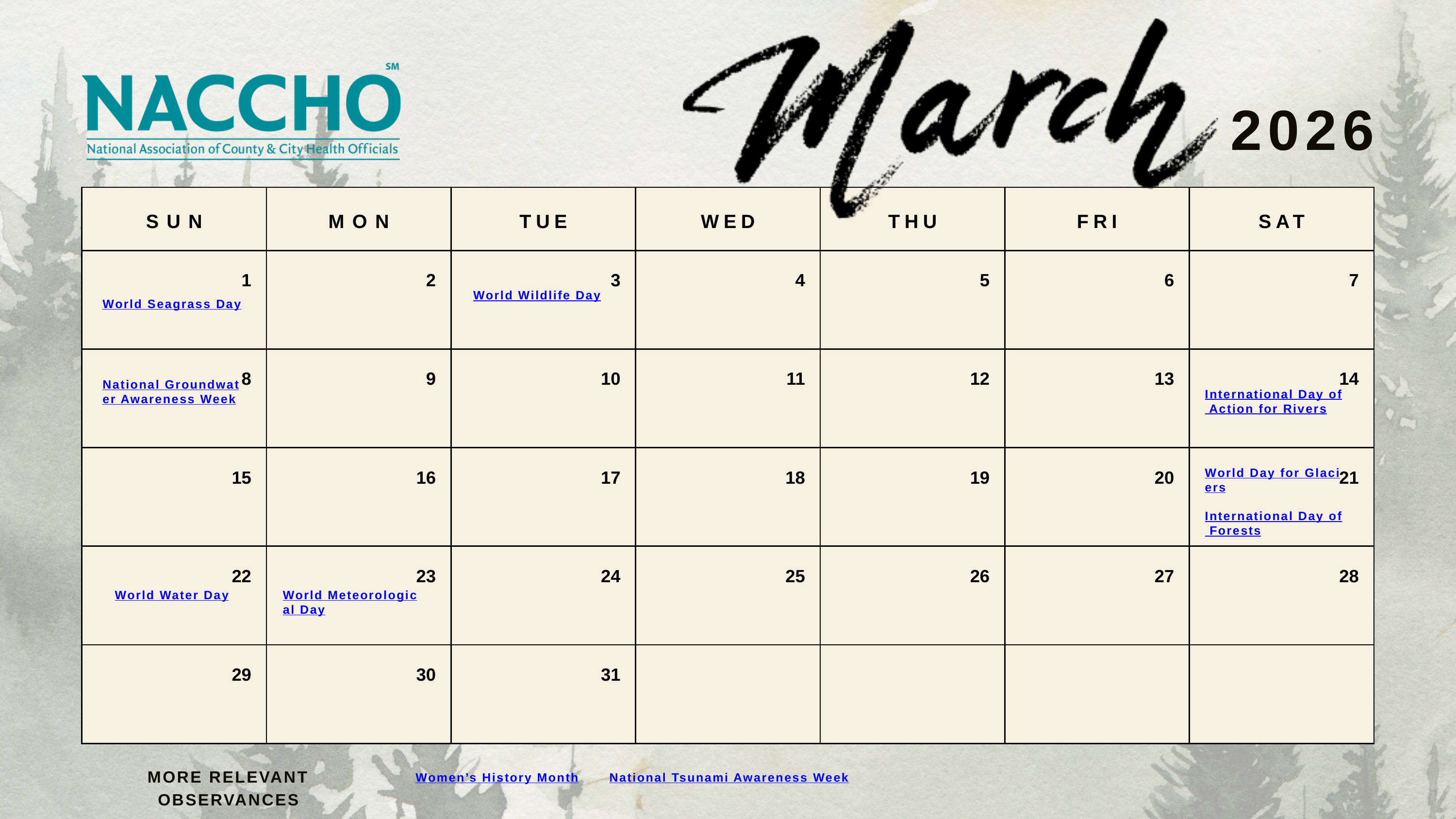

2026
| SUN | MON | TUE | WED | THU | FRI | SAT |
| --- | --- | --- | --- | --- | --- | --- |
| 1 | 2 | 3 | 4 | 5 | 6 | 7 |
| 8 | 9 | 10 | 11 | 12 | 13 | 14 |
| 15 | 16 | 17 | 18 | 19 | 20 | 21 |
| 22 | 23 | 24 | 25 | 26 | 27 | 28 |
| 29 | 30 | 31 |  |  |  |  |
World Wildlife Day
World Seagrass Day
National Groundwater Awareness Week
International Day of Action for Rivers
World Day for Glaciers
International Day of Forests
World Water Day
World Meteorological Day
MORE RELEVANT OBSERVANCES
Women’s History Month
National Tsunami Awareness Week